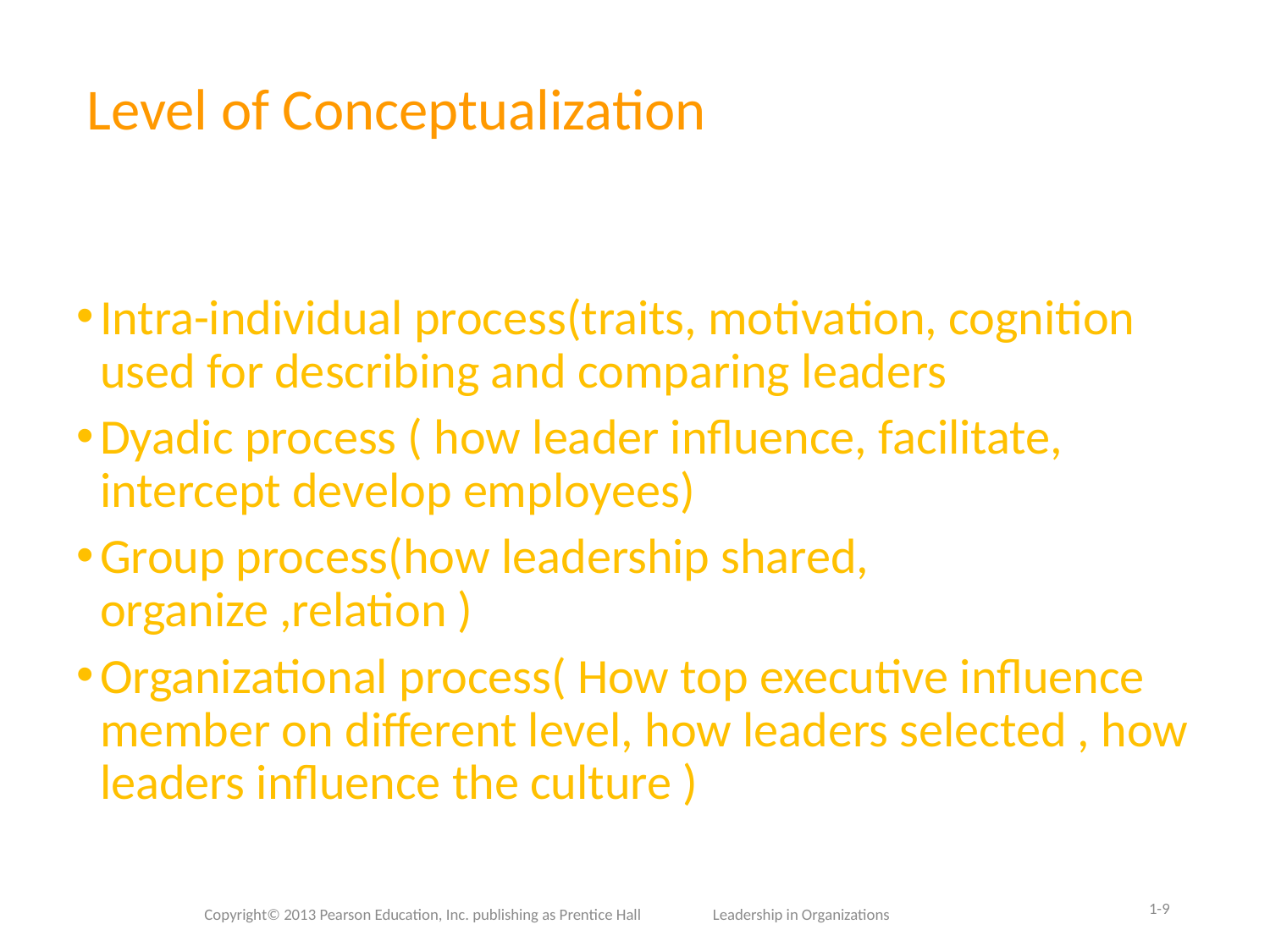

# Level of Conceptualization
Intra-individual process(traits, motivation, cognition used for describing and comparing leaders
Dyadic process ( how leader influence, facilitate, intercept develop employees)
Group process(how leadership shared, organize ,relation )
Organizational process( How top executive influence member on different level, how leaders selected , how leaders influence the culture )
1-9
Copyright© 2013 Pearson Education, Inc. publishing as Prentice Hall                    Leadership in Organizations